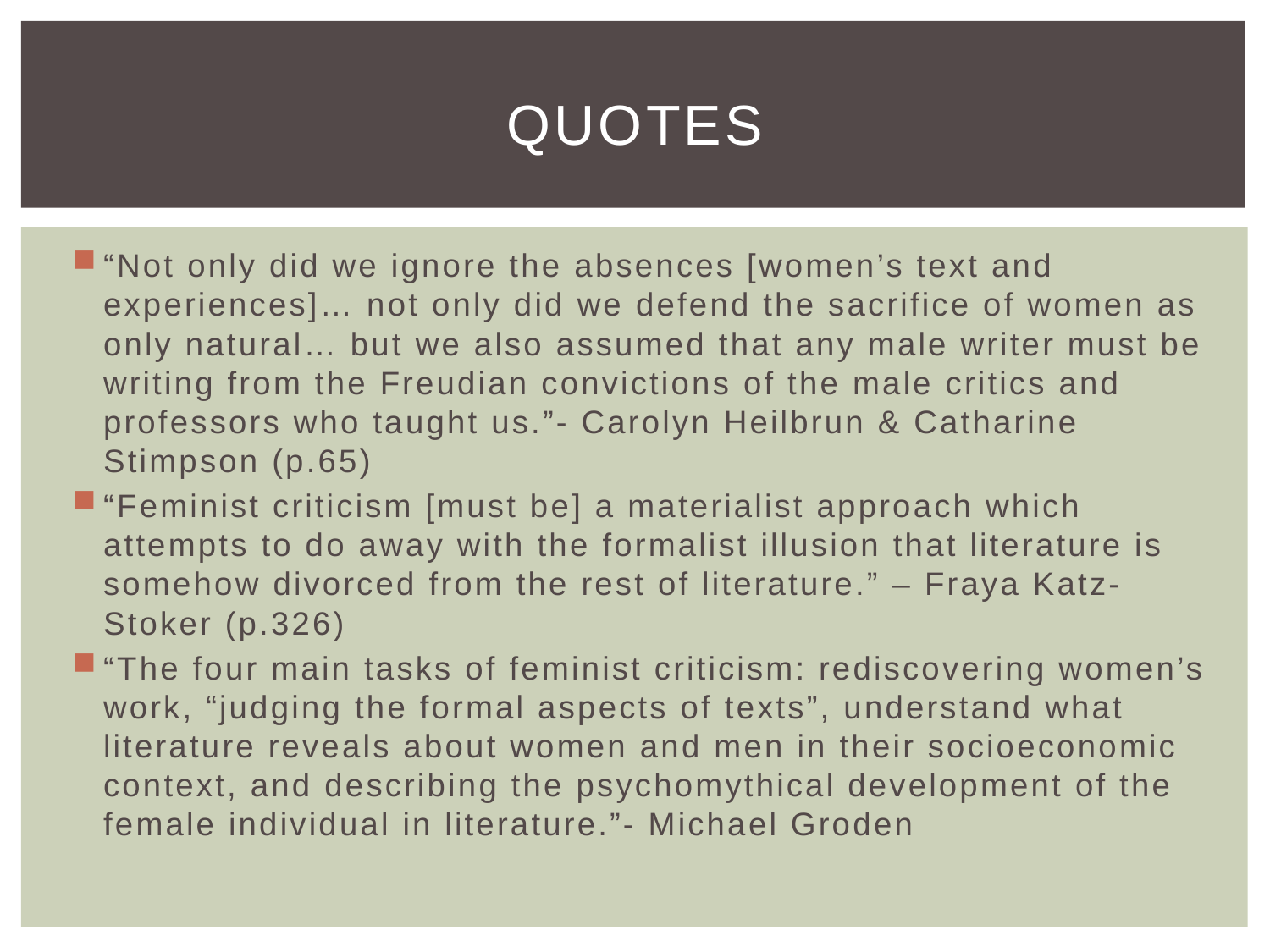

# Quotes
“Not only did we ignore the absences [women’s text and experiences]… not only did we defend the sacrifice of women as only natural… but we also assumed that any male writer must be writing from the Freudian convictions of the male critics and professors who taught us.”- Carolyn Heilbrun & Catharine Stimpson (p.65)
“Feminist criticism [must be] a materialist approach which attempts to do away with the formalist illusion that literature is somehow divorced from the rest of literature.” – Fraya Katz-Stoker (p.326)
“The four main tasks of feminist criticism: rediscovering women’s work, “judging the formal aspects of texts”, understand what literature reveals about women and men in their socioeconomic context, and describing the psychomythical development of the female individual in literature.”- Michael Groden